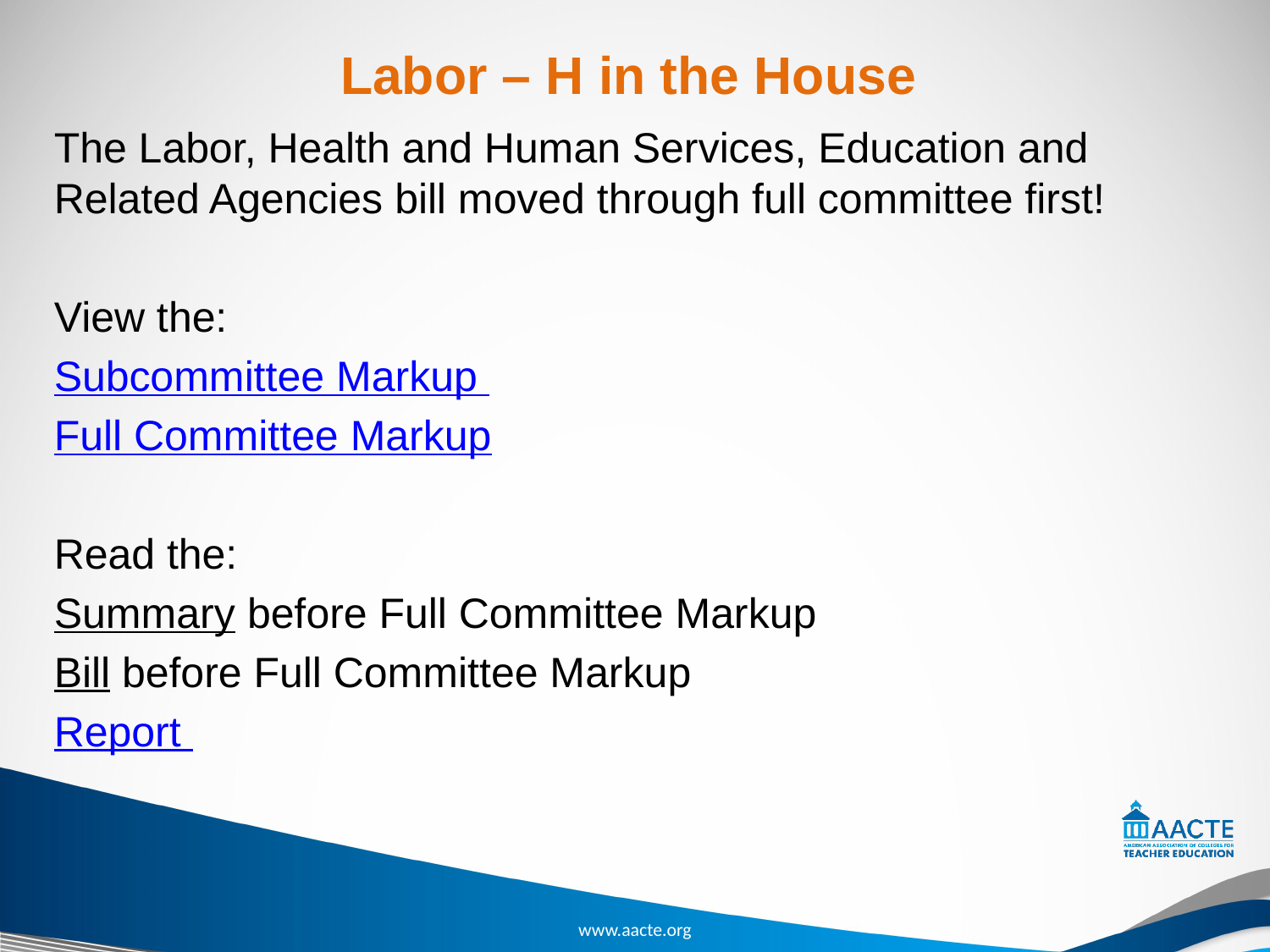

# Labor – H in the House
The Labor, Health and Human Services, Education and Related Agencies bill moved through full committee first!

View the:
Subcommittee Markup
Full Committee Markup

Read the:
Summary before Full Committee Markup
Bill before Full Committee Markup
Report